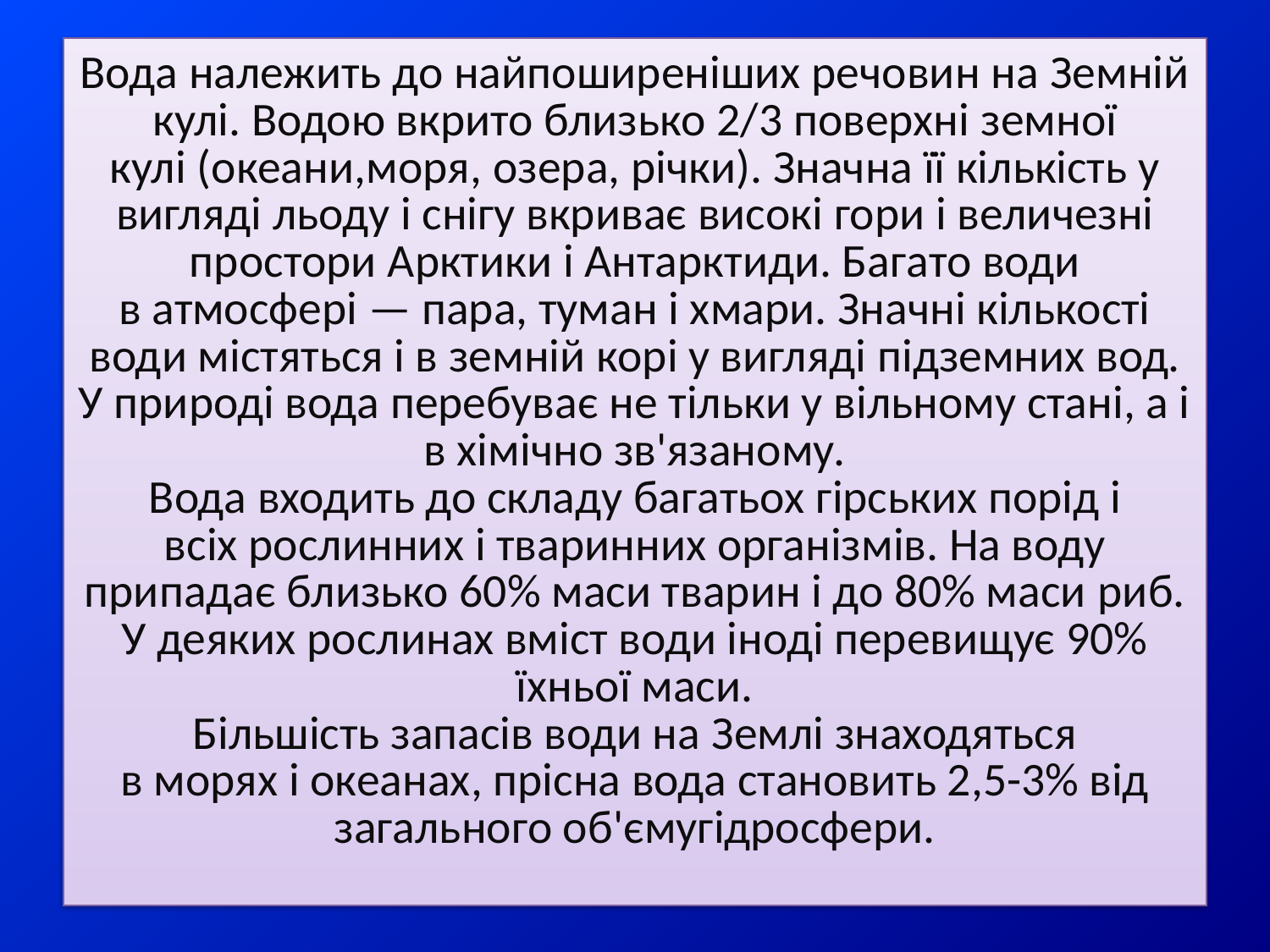

# Вода належить до найпоширеніших речовин на Земній кулі. Водою вкрито близько 2/3 поверхні земної кулі (океани,моря, озера, річки). Значна її кількість у вигляді льоду і снігу вкриває високі гори і величезні простори Арктики і Антарктиди. Багато води в атмосфері — пара, туман і хмари. Значні кількості води містяться і в земній корі у вигляді підземних вод. У природі вода перебуває не тільки у вільному стані, а і в хімічно зв'язаному. Вода входить до складу багатьох гірських порід і всіх рослинних і тваринних організмів. На воду припадає близько 60% маси тварин і до 80% маси риб. У деяких рослинах вміст води іноді перевищує 90% їхньої маси. Більшість запасів води на Землі знаходяться в морях і океанах, прісна вода становить 2,5-3% від загального об'ємугідросфери.